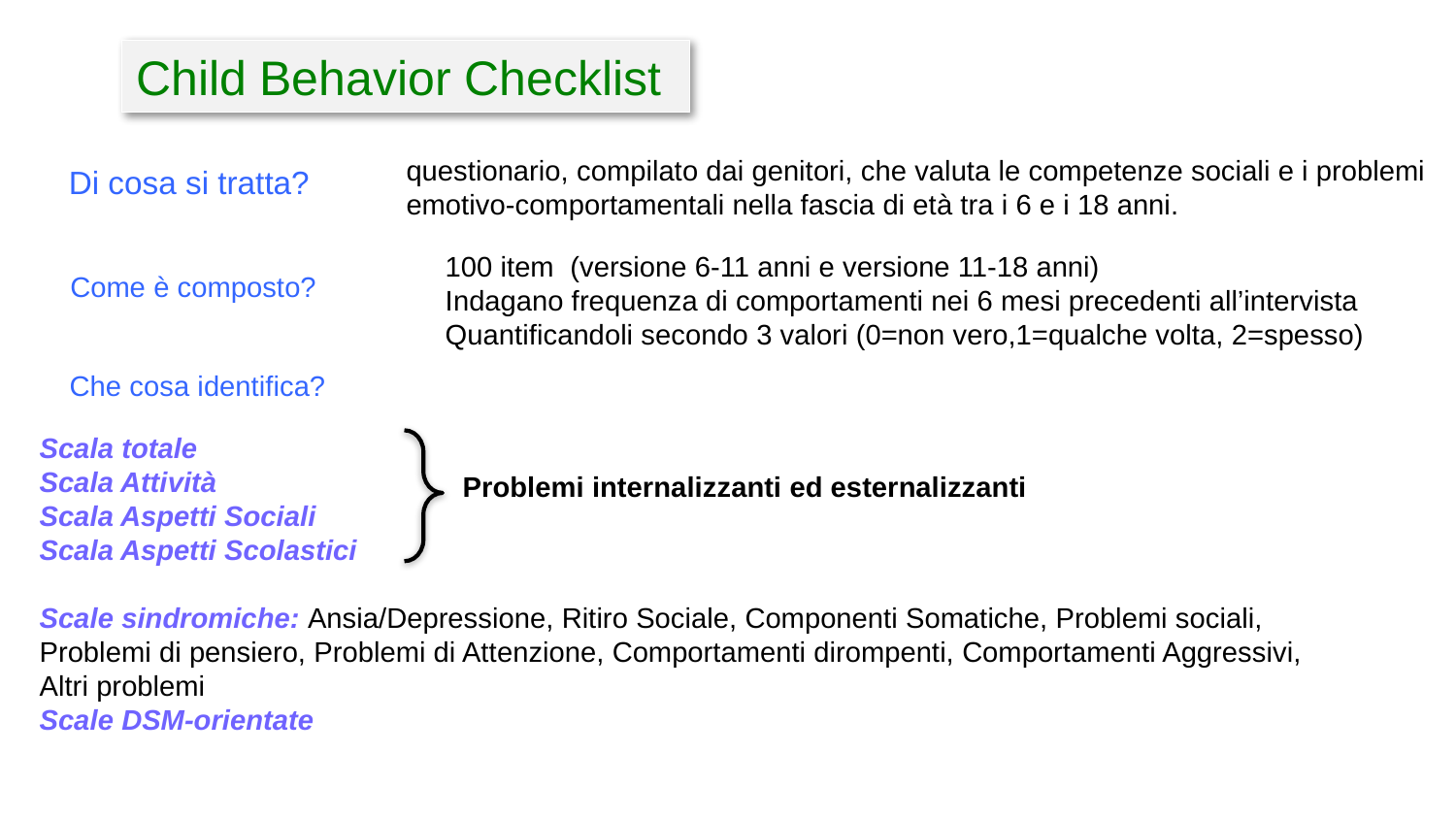

Child Behavior Checklist
	questionario, compilato dai genitori, che valuta le competenze sociali e i problemi emotivo-comportamentali nella fascia di età tra i 6 e i 18 anni.
Di cosa si tratta?
100 item  (versione 6-11 anni e versione 11-18 anni)
Indagano frequenza di comportamenti nei 6 mesi precedenti all’intervista
Quantificandoli secondo 3 valori (0=non vero,1=qualche volta, 2=spesso)
Come è composto?
Che cosa identifica?
Scala totale
Scala Attività
Scala Aspetti Sociali
Scala Aspetti Scolastici

Scale sindromiche: Ansia/Depressione, Ritiro Sociale, Componenti Somatiche, Problemi sociali, Problemi di pensiero, Problemi di Attenzione, Comportamenti dirompenti, Comportamenti Aggressivi, Altri problemi
Scale DSM-orientate

Problemi internalizzanti ed esternalizzanti